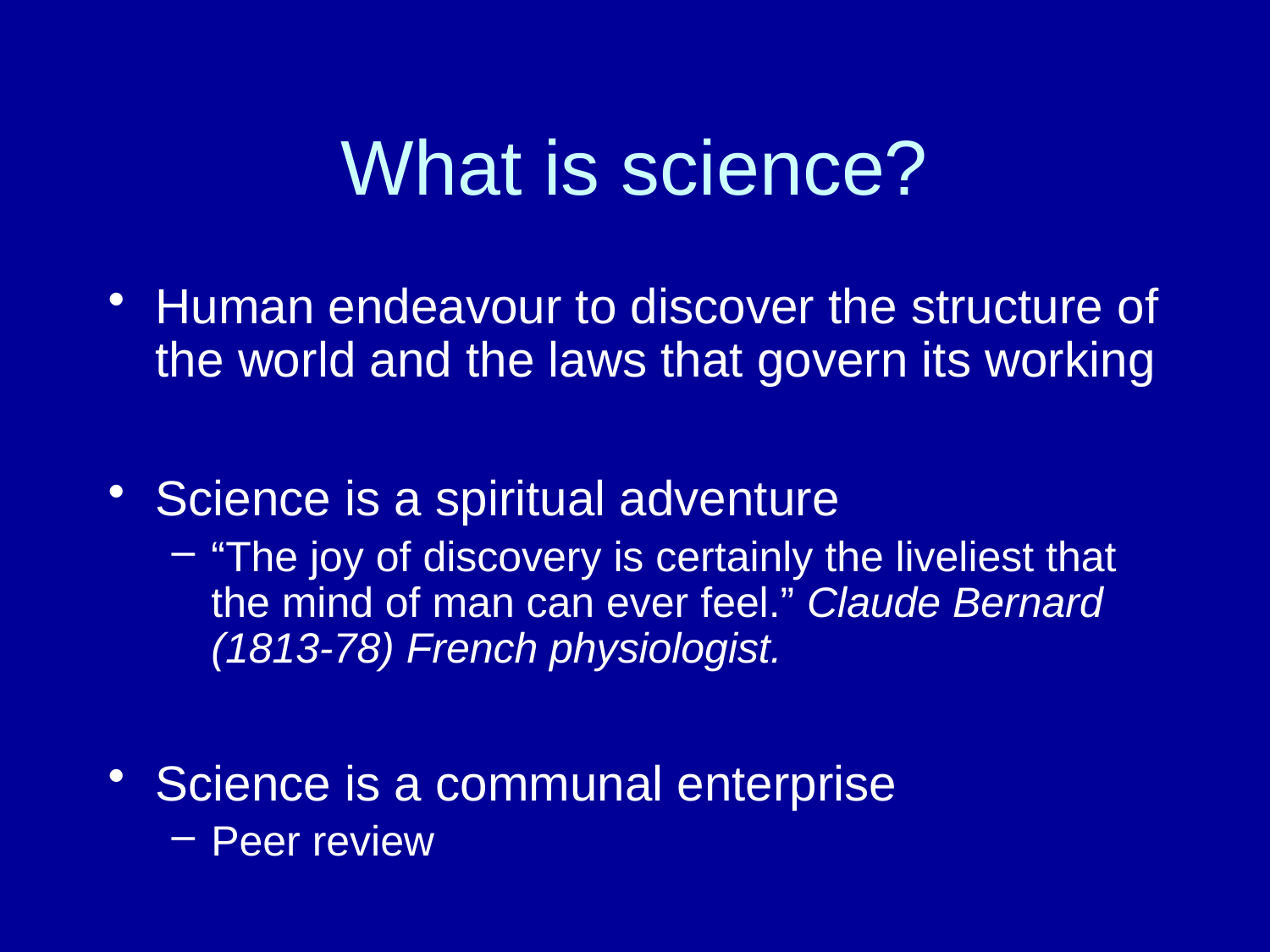

# What is science?
Human endeavour to discover the structure of the world and the laws that govern its working

Science is a spiritual adventure
“The joy of discovery is certainly the liveliest that the mind of man can ever feel.” Claude Bernard (1813-78) French physiologist.

Science is a communal enterprise
Peer review